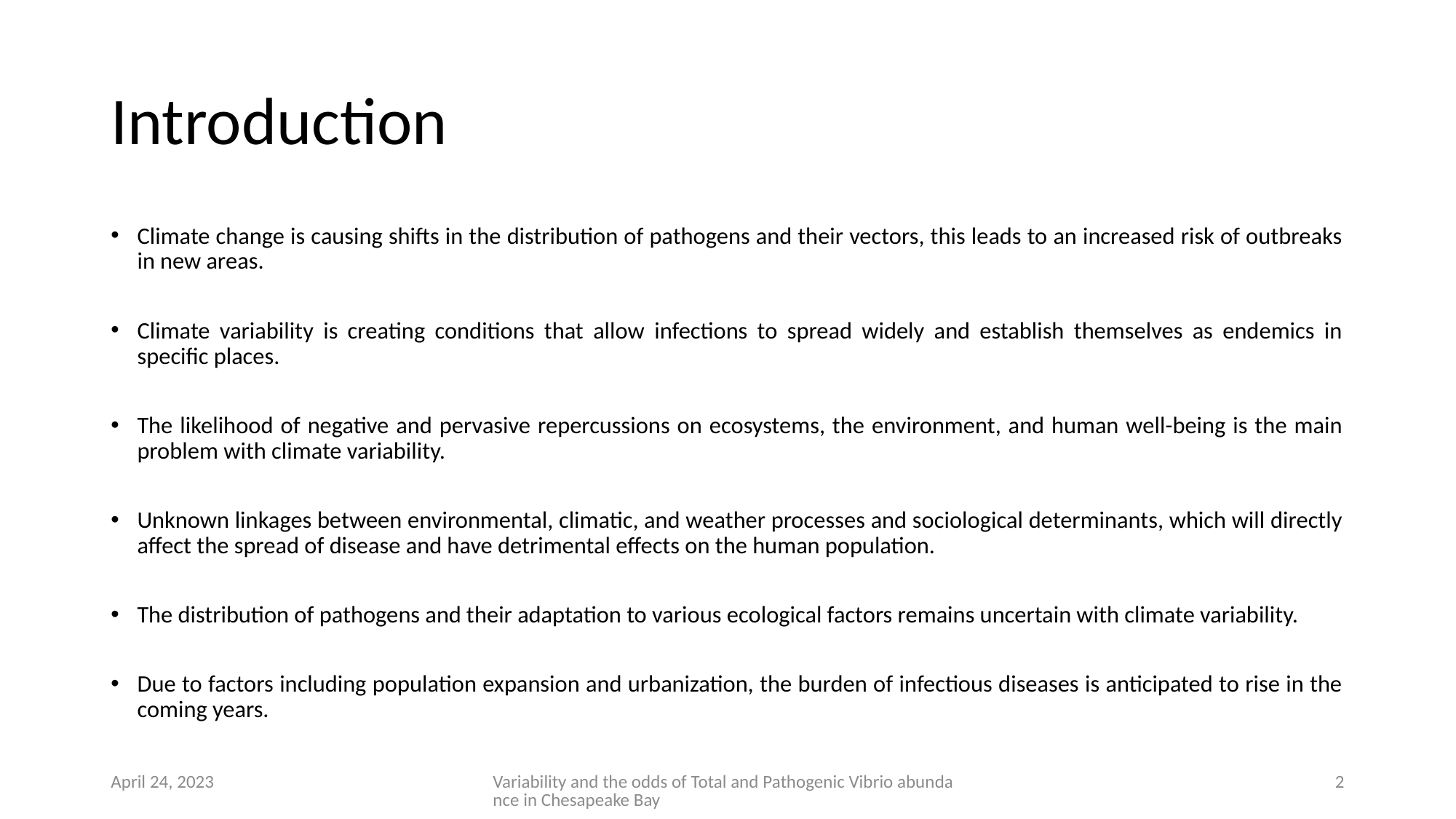

# Introduction
Climate change is causing shifts in the distribution of pathogens and their vectors, this leads to an increased risk of outbreaks in new areas.

Climate variability is creating conditions that allow infections to spread widely and establish themselves as endemics in specific places.

The likelihood of negative and pervasive repercussions on ecosystems, the environment, and human well-being is the main problem with climate variability.

Unknown linkages between environmental, climatic, and weather processes and sociological determinants, which will directly affect the spread of disease and have detrimental effects on the human population.

The distribution of pathogens and their adaptation to various ecological factors remains uncertain with climate variability.

Due to factors including population expansion and urbanization, the burden of infectious diseases is anticipated to rise in the coming years.

April 24, 2023
Variability and the odds of Total and Pathogenic Vibrio abundance in Chesapeake Bay
2